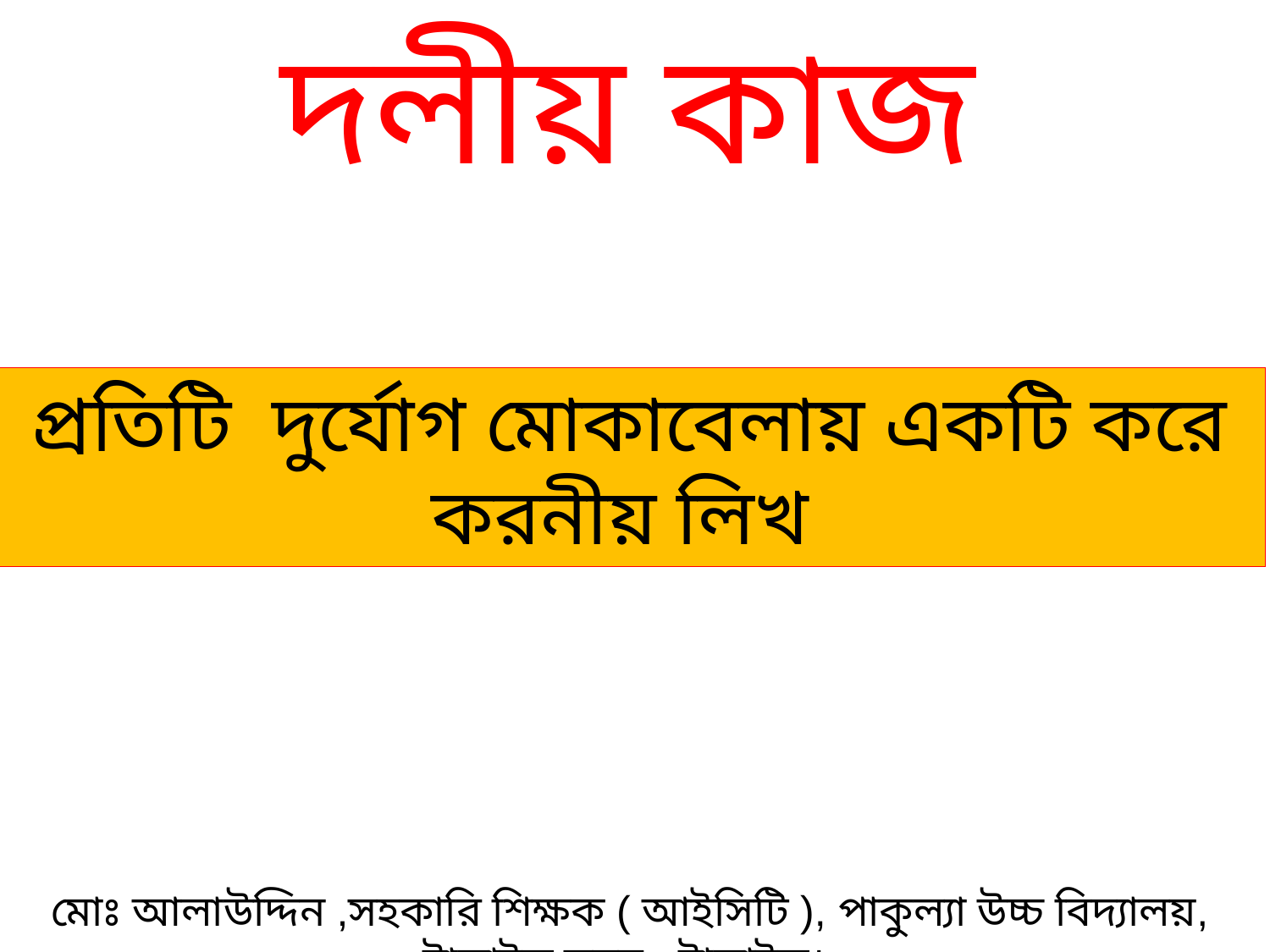

দলীয় কাজ
প্রতিটি  দুর্যোগ মোকাবেলায় একটি করে করনীয় লিখ